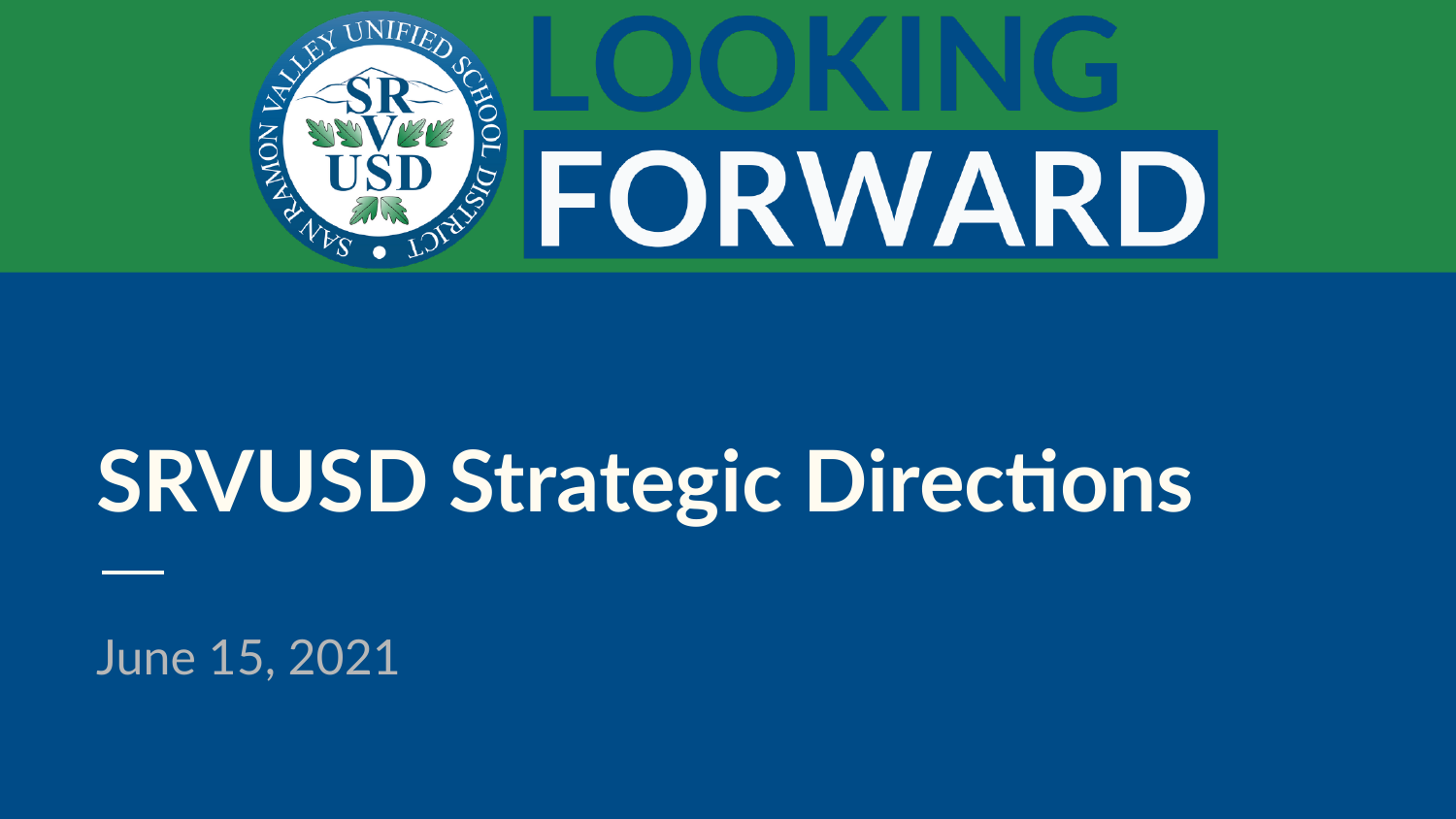

# SRVUSD Strategic Directions
June 15, 2021